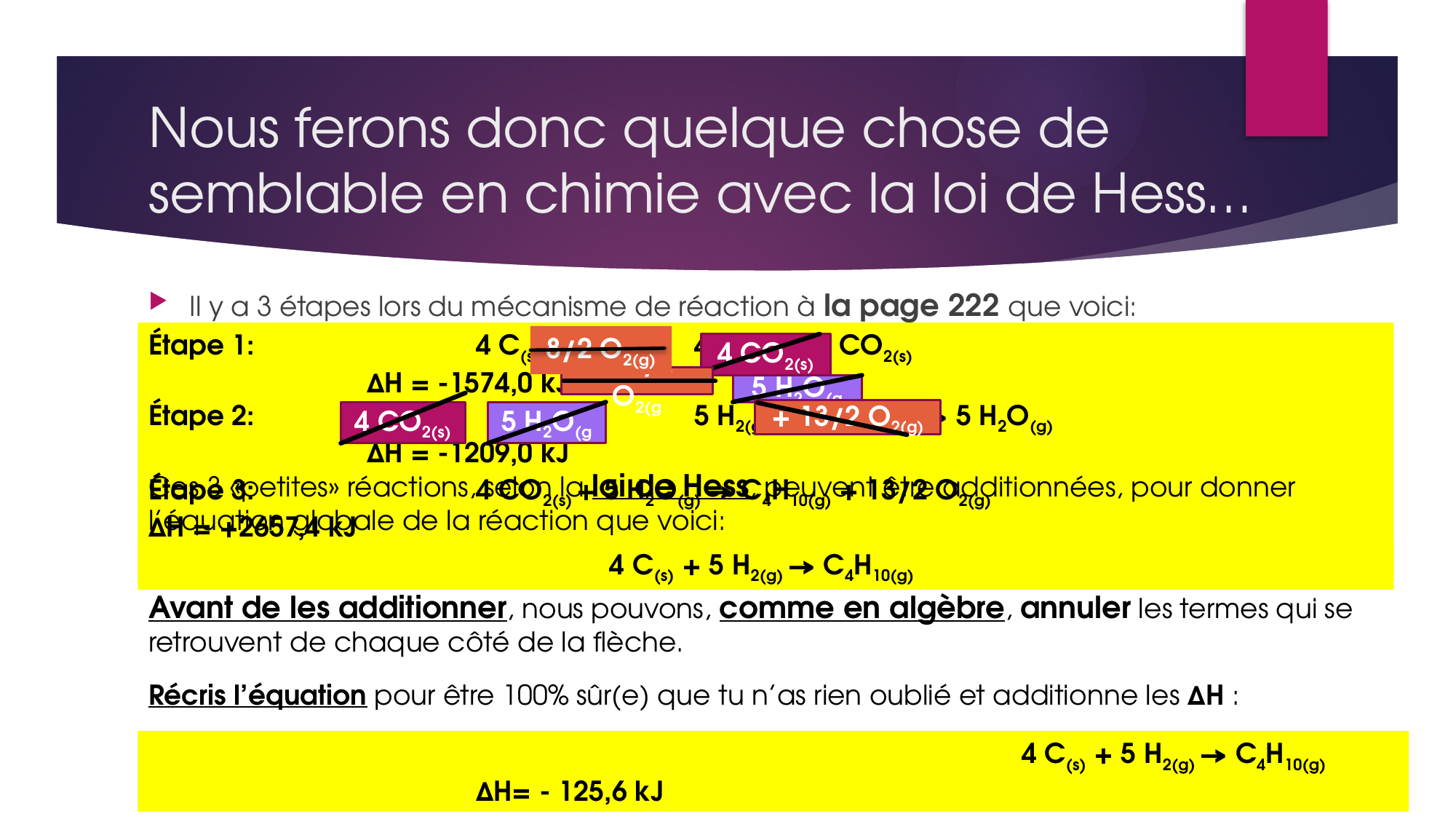

# Nous ferons donc quelque chose de semblable en chimie avec la loi de Hess…
Il y a 3 étapes lors du mécanisme de réaction à la page 222 que voici:

Étape 1:           		4 C(s) + 		4 O2(g) → 4 CO2(s)						ΔH = -1574,0 kJ
Étape 2: 				5 H2(g) + 5/2 O2(g) → 5 H2O(g)					ΔH = -1209,0 kJ
Étape 3: 		4 CO2(s) + 5 H2O(g) → C4H10(g) + 13/2 O2(g) 				ΔH = +2657,4 kJ

8/2 O2(g)
4 CO2(s)
+ 5/2 O2(g
5 H2O(g
+ 13/2 O2(g)
4 CO2(s)
5 H2O(g
Ces 3 «petites» réactions, selon la loi de Hess, peuvent être additionnées, pour donner l’équation globale de la réaction que voici:
4 C(s) + 5 H2(g) → C4H10(g)
Avant de les additionner, nous pouvons, comme en algèbre, annuler les termes qui se retrouvent de chaque côté de la flèche.
Récris l’équation pour être 100% sûr(e) que tu n’as rien oublié et additionne les ΔH :
								4 C(s) + 5 H2(g) → C4H10(g)  				ΔH= - 125,6 kJ